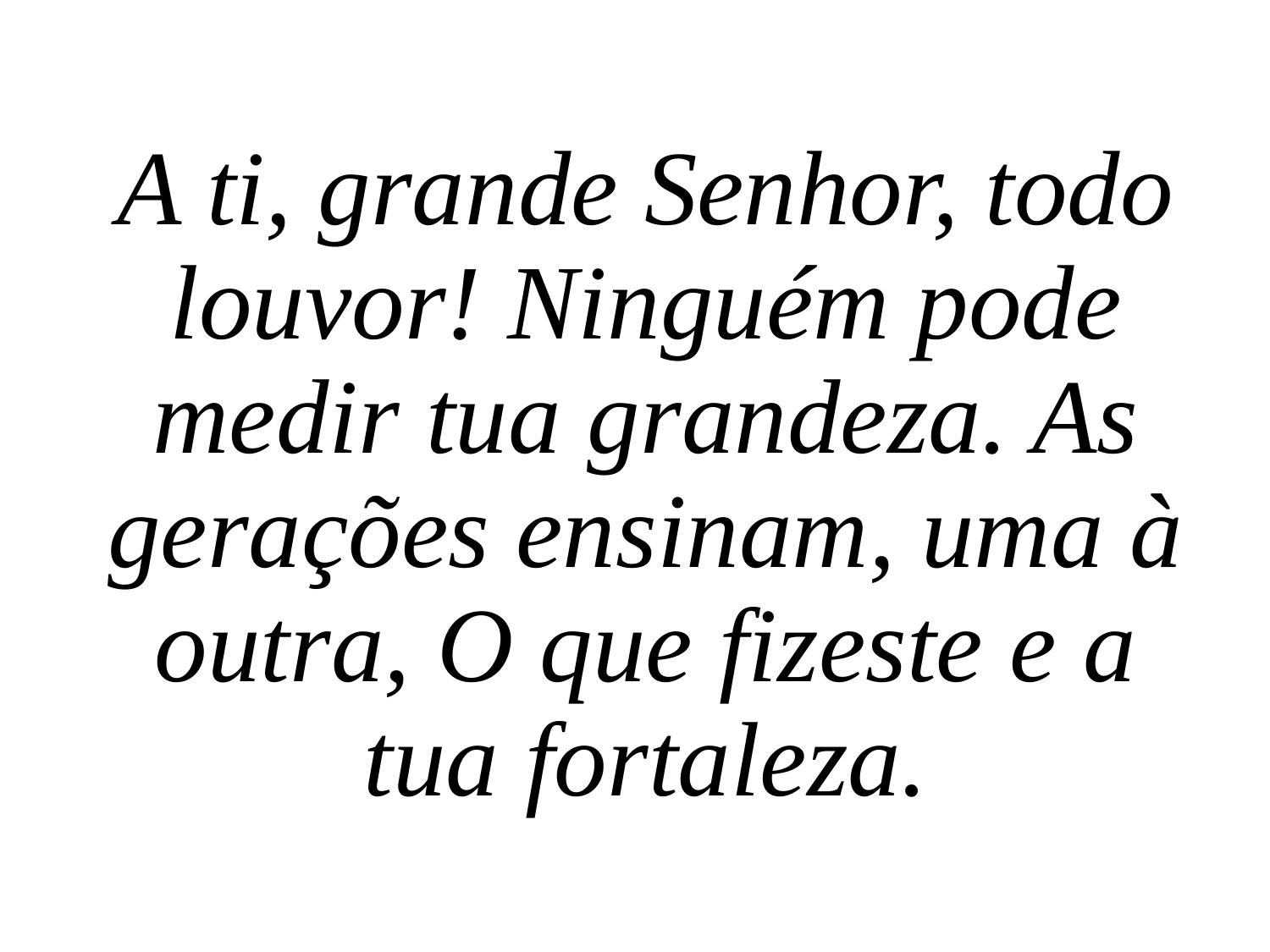

A ti, grande Senhor, todo louvor! Ninguém pode medir tua grandeza. As gerações ensinam, uma à outra, O que fizeste e a tua fortaleza.